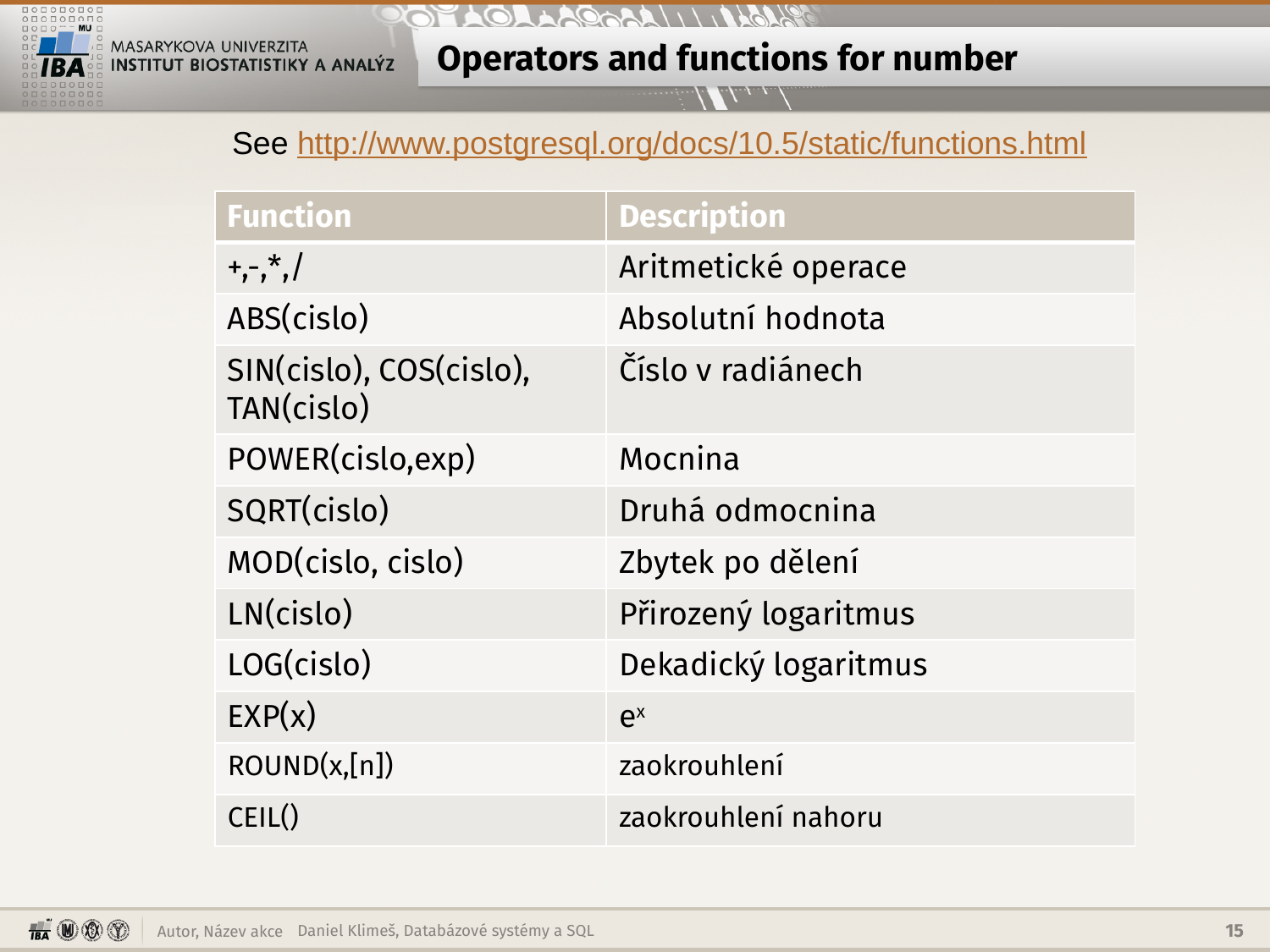

# Operators and functions for number
See http://www.postgresql.org/docs/10.5/static/functions.html

| Function | Description |
| --- | --- |
| +,-,\*,/ | Aritmetické operace |
| ABS(cislo) | Absolutní hodnota |
| SIN(cislo), COS(cislo), TAN(cislo) | Číslo v radiánech |
| POWER(cislo,exp) | Mocnina |
| SQRT(cislo) | Druhá odmocnina |
| MOD(cislo, cislo) | Zbytek po dělení |
| LN(cislo) | Přirozený logaritmus |
| LOG(cislo) | Dekadický logaritmus |
| EXP(x) | ex |
| ROUND(x,[n]) | zaokrouhlení |
| CEIL() | zaokrouhlení nahoru |
Daniel Klimeš, Databázové systémy a SQL
15